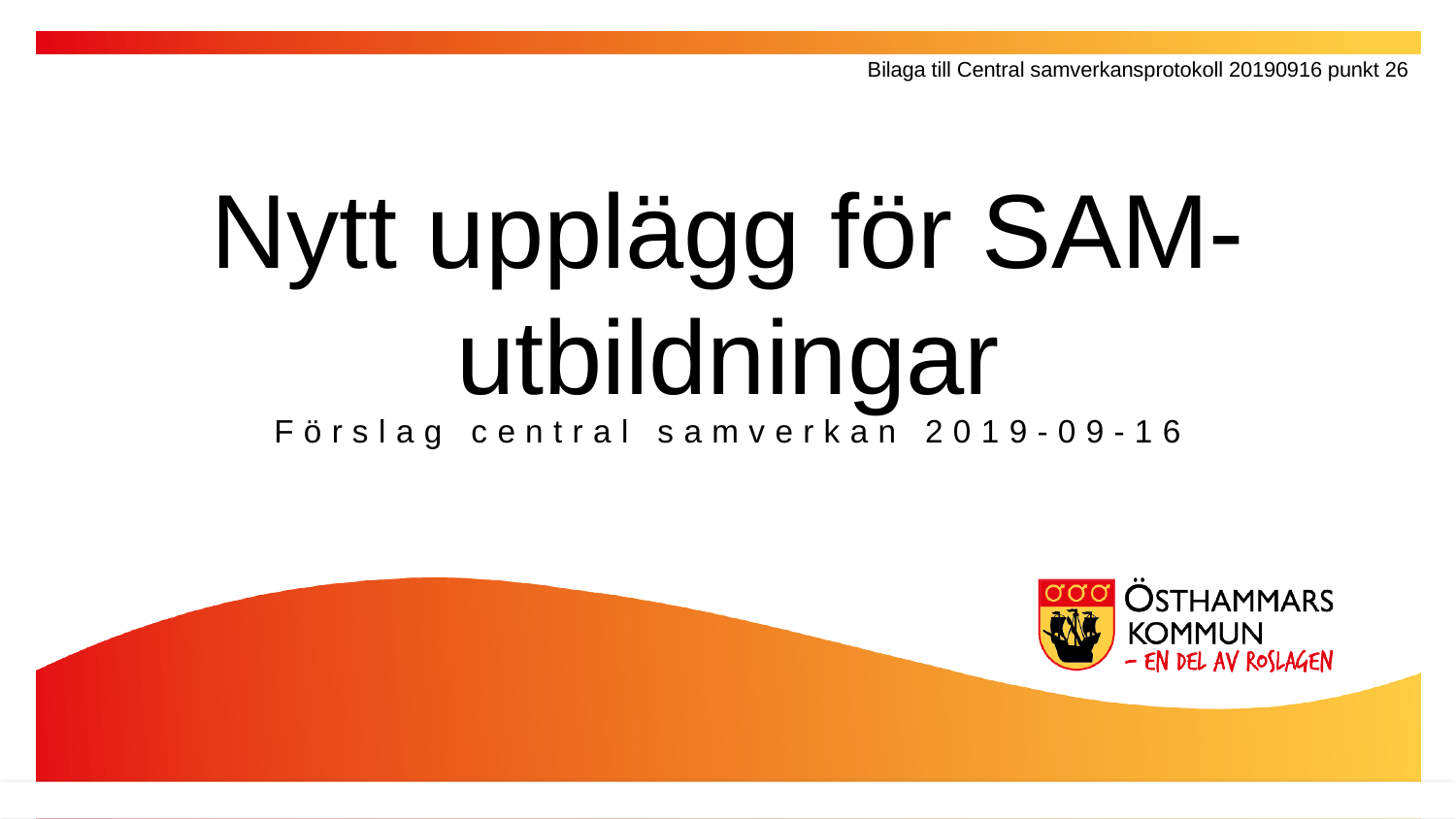

Bilaga till Central samverkansprotokoll 20190916 punkt 26
Nytt upplägg för SAM-utbildningar
Förslag central samverkan 2019-09-16